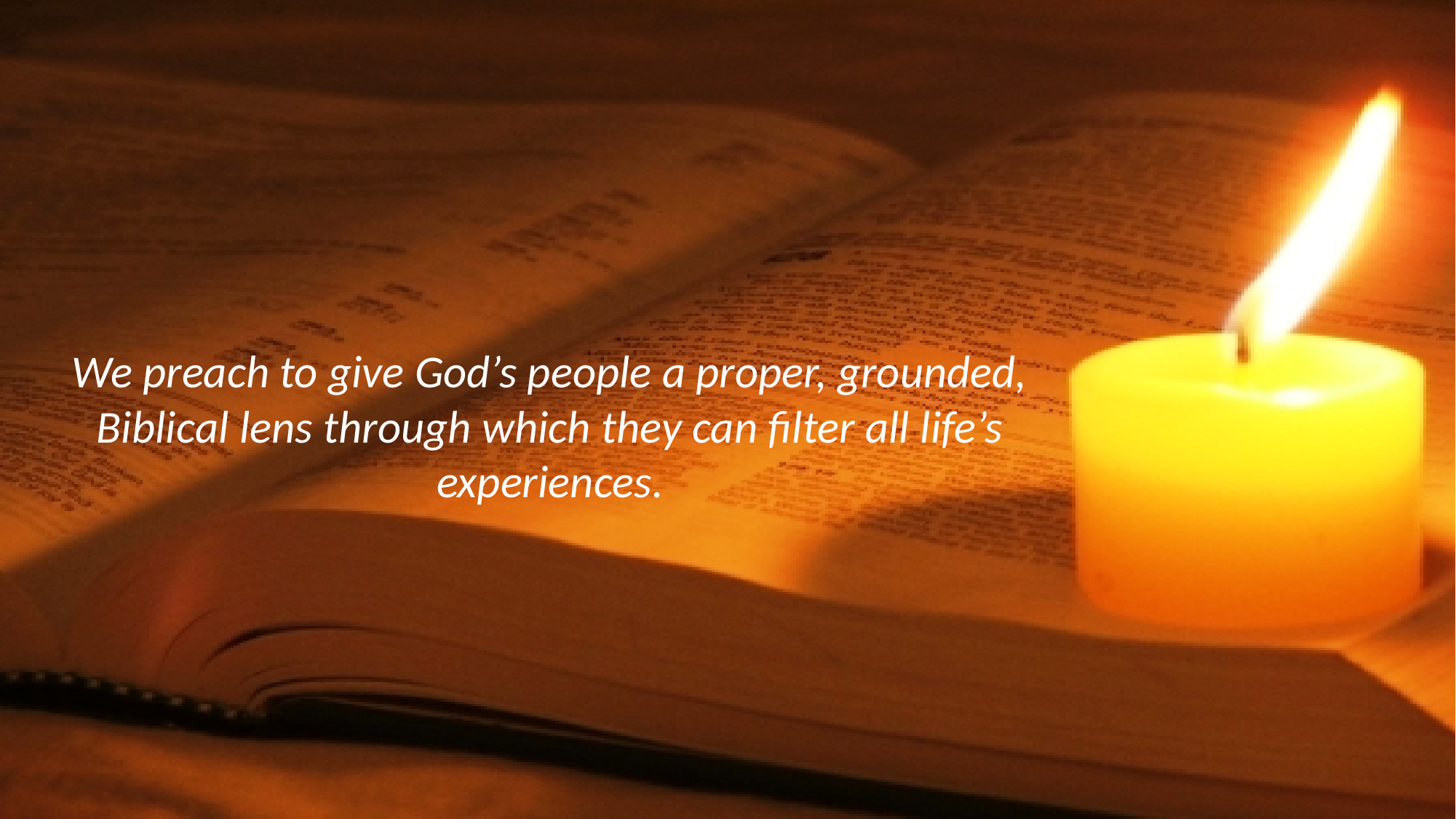

# We preach to give God’s people a proper, grounded, Biblical lens through which they can filter all life’s experiences.